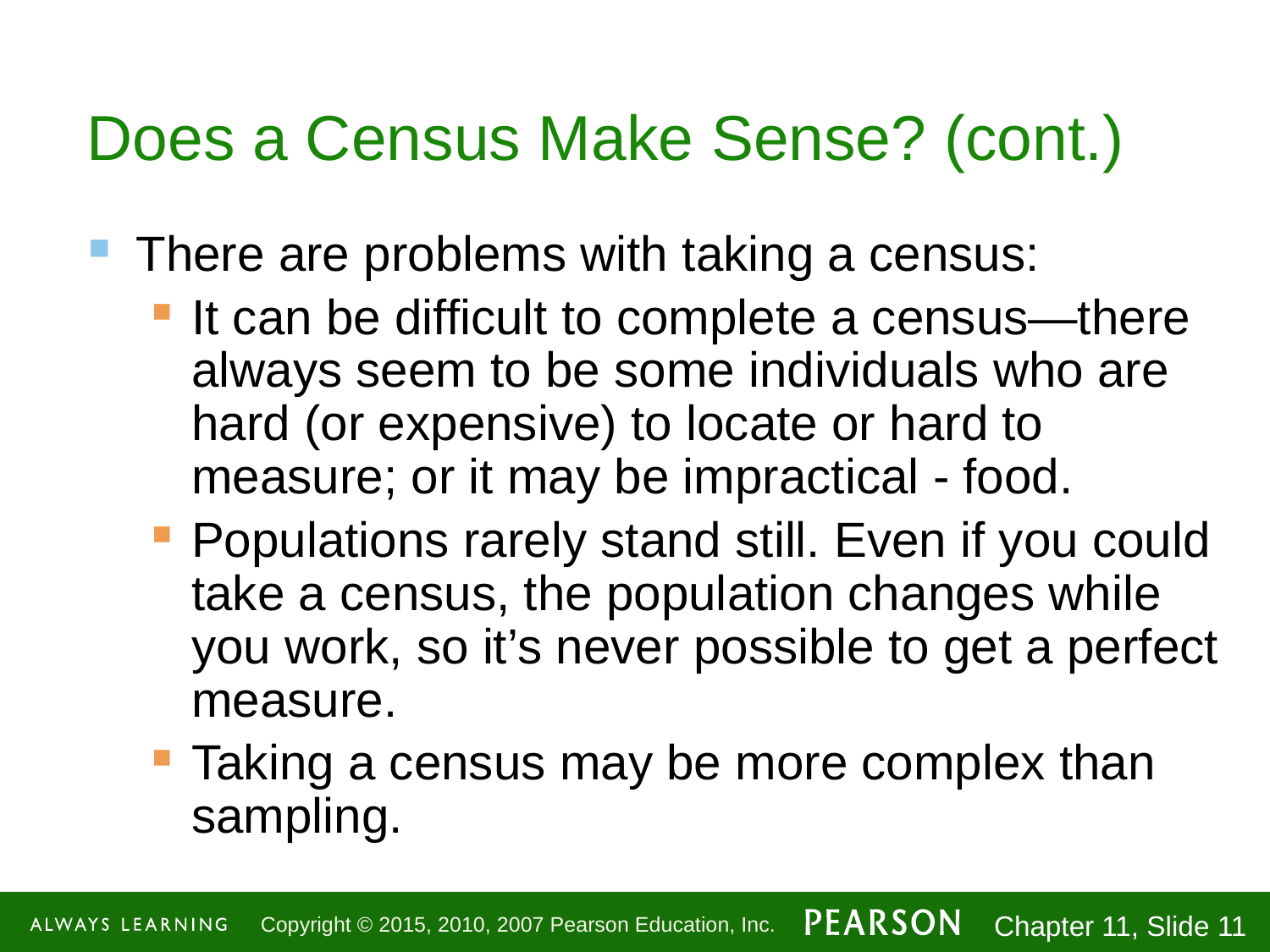

# Does a Census Make Sense? (cont.)
There are problems with taking a census:
It can be difficult to complete a census—there always seem to be some individuals who are hard (or expensive) to locate or hard to measure; or it may be impractical - food.
Populations rarely stand still. Even if you could take a census, the population changes while you work, so it’s never possible to get a perfect measure.
Taking a census may be more complex than sampling.